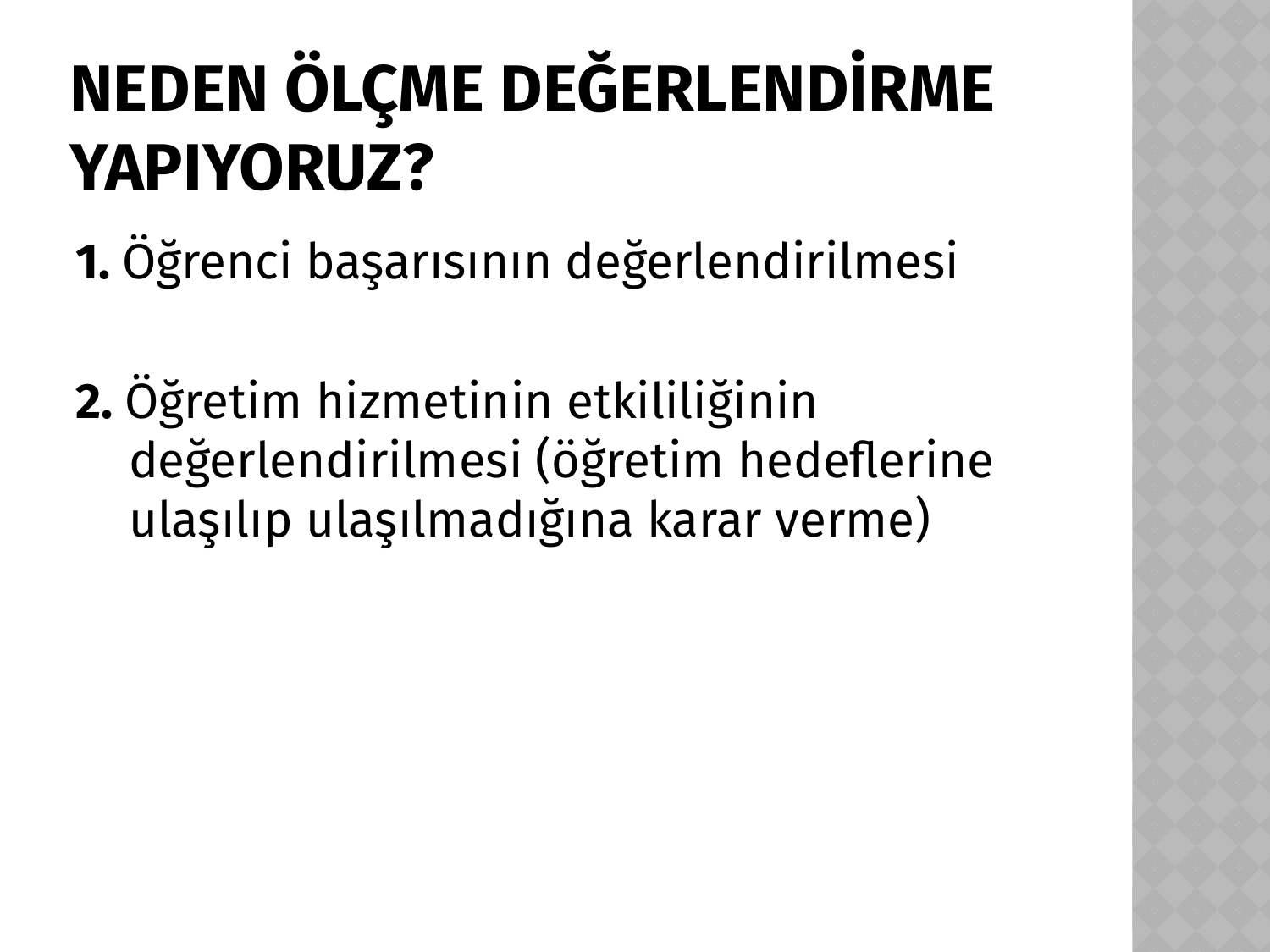

# NEDEN Ölçme DeğerlendİRme Yapıyoruz?
1. Öğrenci başarısının değerlendirilmesi

2. Öğretim hizmetinin etkililiğinin değerlendirilmesi (öğretim hedeflerine ulaşılıp ulaşılmadığına karar verme)